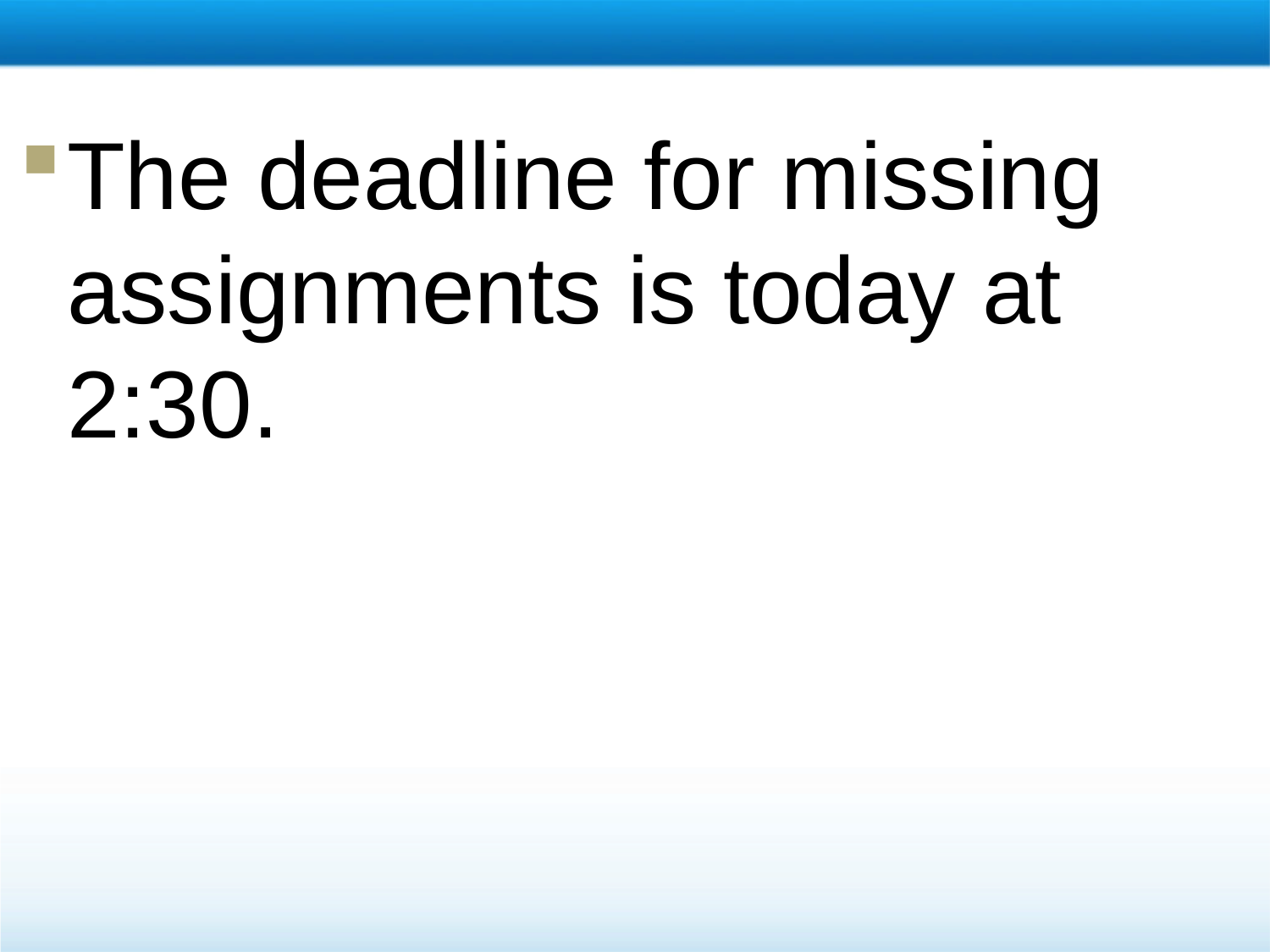

The deadline for missing assignments is today at 2:30.